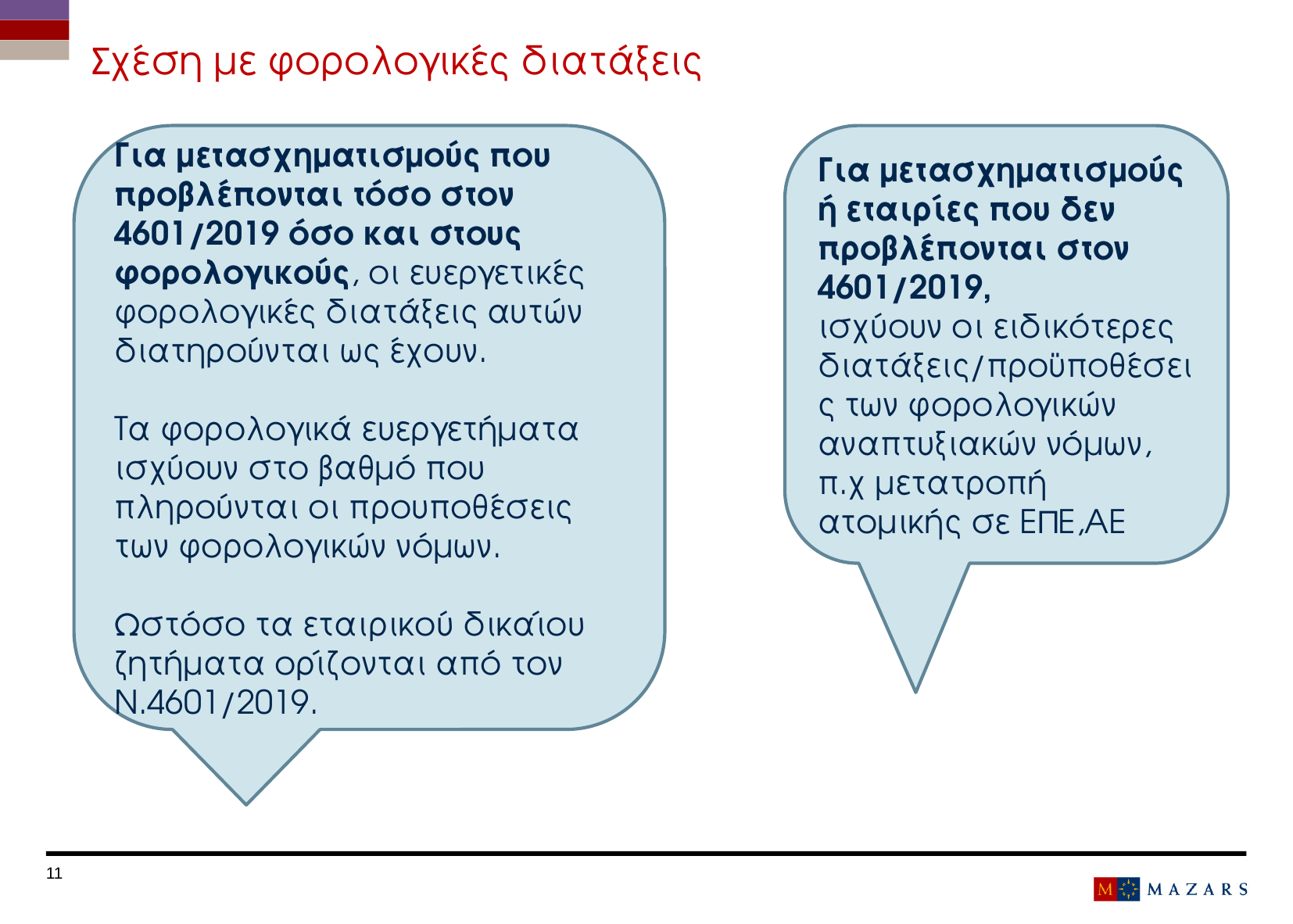

# Σχέση με φορολογικές διατάξεις

Για μετασχηματισμούς που προβλέπονται τόσο στον 4601/2019 όσο και στους φορολογικούς, οι ευεργετικές φορολογικές διατάξεις αυτών  διατηρούνται ως έχουν.

Τα φορολογικά ευεργετήματα ισχύουν στο βαθμό που πληρούνται οι προυποθέσεις των φορολογικών νόμων.

Ωστόσο τα εταιρικού δικαίου ζητήματα ορίζονται από τον Ν.4601/2019.

Για μετασχηματισμούς ή εταιρίες που δεν προβλέπονται στον 4601/2019,
ισχύουν οι ειδικότερες διατάξεις/προϋποθέσεις των φορολογικών αναπτυξιακών νόμων, π.χ μετατροπή ατομικής σε ΕΠΕ,ΑΕ
Titre de la présentation
Date
11